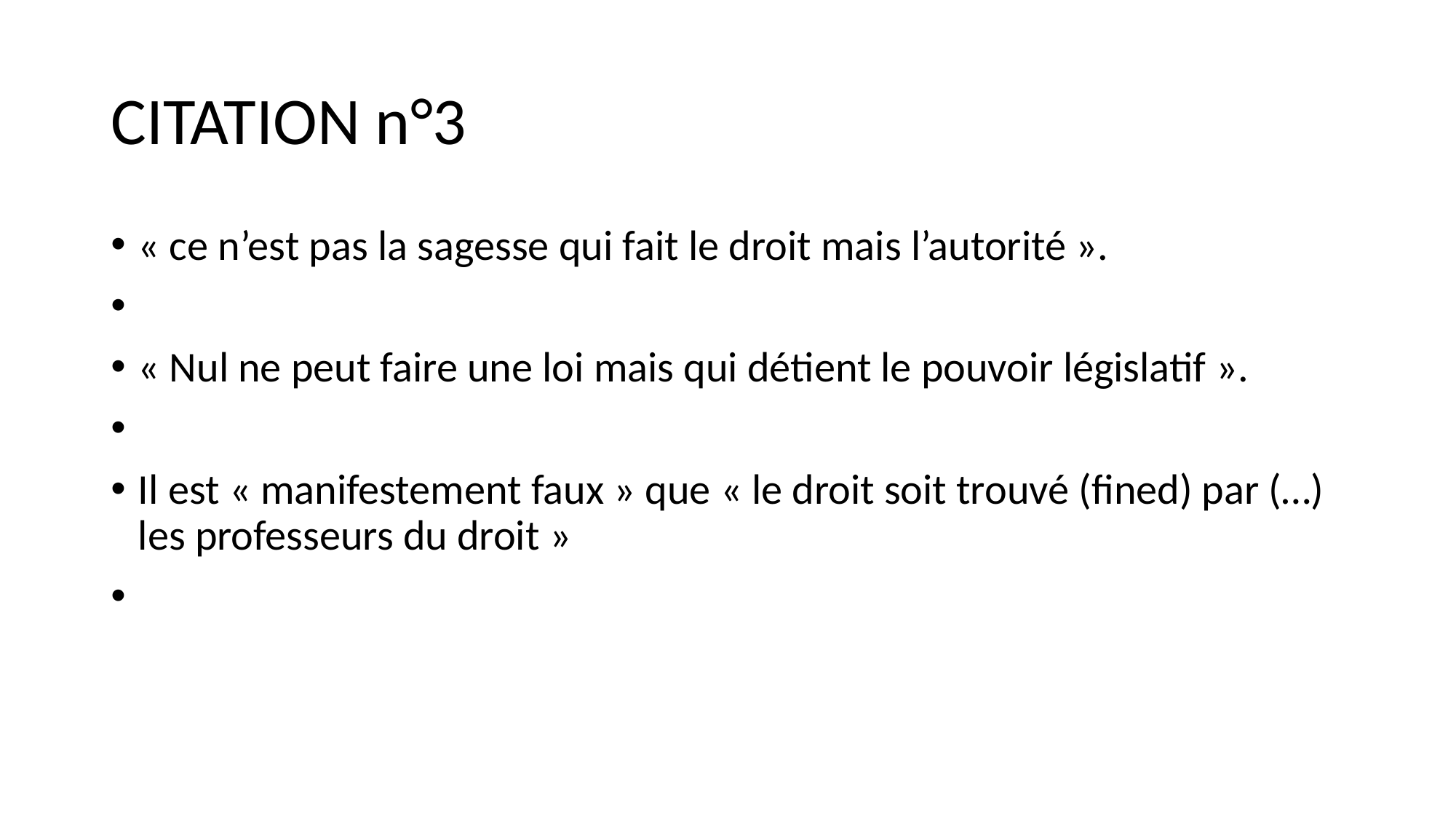

# CITATION n°3
« ce n’est pas la sagesse qui fait le droit mais l’autorité ».

« Nul ne peut faire une loi mais qui détient le pouvoir législatif ».

Il est « manifestement faux » que « le droit soit trouvé (fined) par (…) les professeurs du droit »